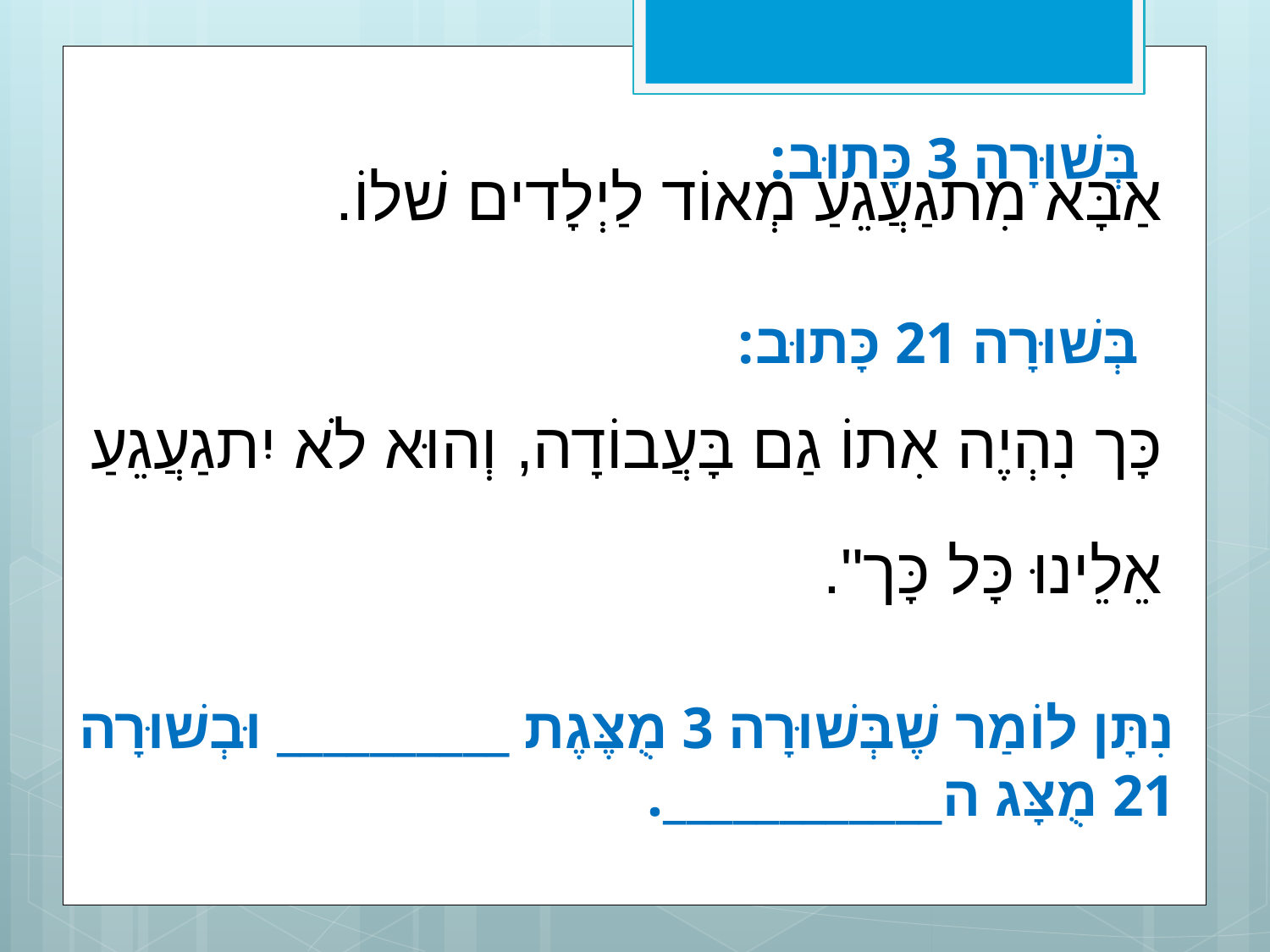

אַבָּא מִתגַעֲגֵעַ מְאוֹד לַיְלָדים שׁלוֹ.

כָּך נִהְיֶה אִתוֹ גַם בָּעֲבוֹדָה, וְהוּא לֹא יִתגַעֲגֵעַ
אֵלֵינוּ כָּל כָּך".
בְּשׁוּרָה 3 כָּתוּב:
בְּשׁוּרָה 21 כָּתוּב:
נִתָּן לוֹמַר שֶׁבְּשׁוּרָה 3 מֻצֶּגֶת __________ וּבְשׁוּרָה
21 מֻצָּג ה____________.